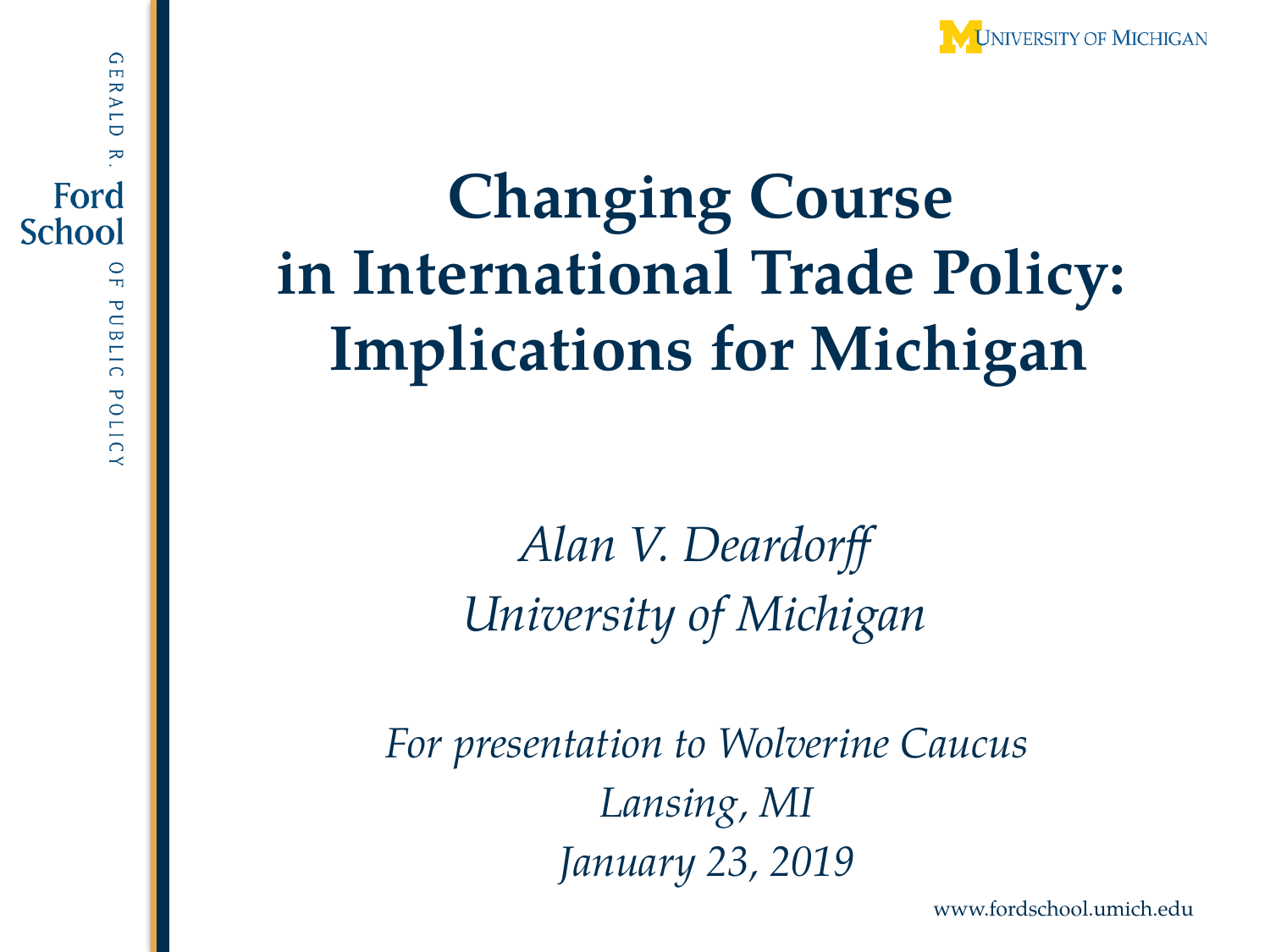

# Changing Course in International Trade Policy: Implications for Michigan
Alan V. Deardorff
University of Michigan
For presentation to Wolverine Caucus
Lansing, MI
January 23, 2019